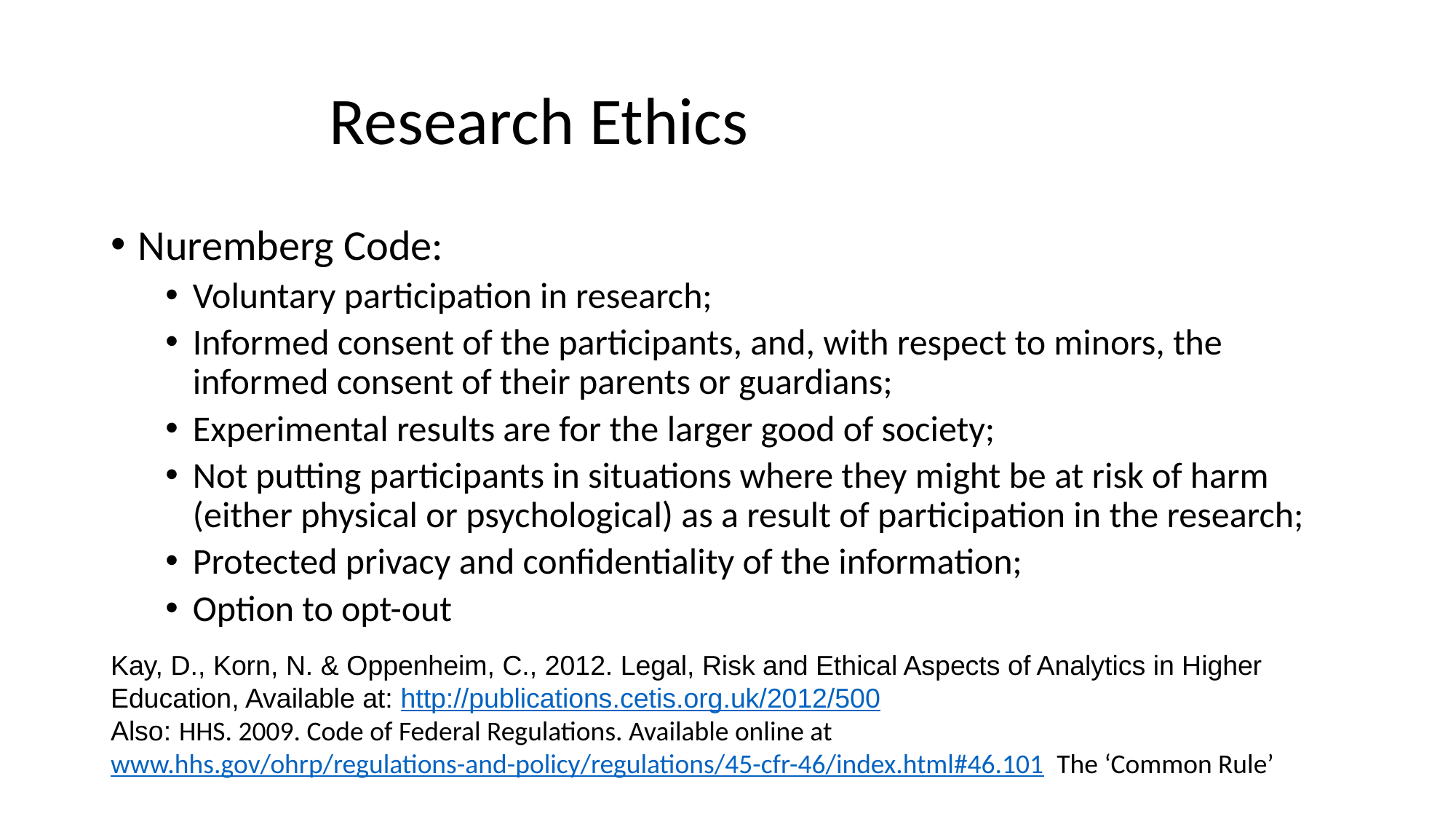

# Research Ethics
Nuremberg Code:
Voluntary participation in research;
Informed consent of the participants, and, with respect to minors, the informed consent of their parents or guardians;
Experimental results are for the larger good of society;
Not putting participants in situations where they might be at risk of harm (either physical or psychological) as a result of participation in the research;
Protected privacy and confidentiality of the information;
Option to opt-out

Kay, D., Korn, N. & Oppenheim, C., 2012. Legal, Risk and Ethical Aspects of Analytics in Higher Education, Available at: http://publications.cetis.org.uk/2012/500
Also: HHS. 2009. Code of Federal Regulations. Available online at www.hhs.gov/ohrp/regulations-and-policy/regulations/45-cfr-46/index.html#46.101  The ‘Common Rule’